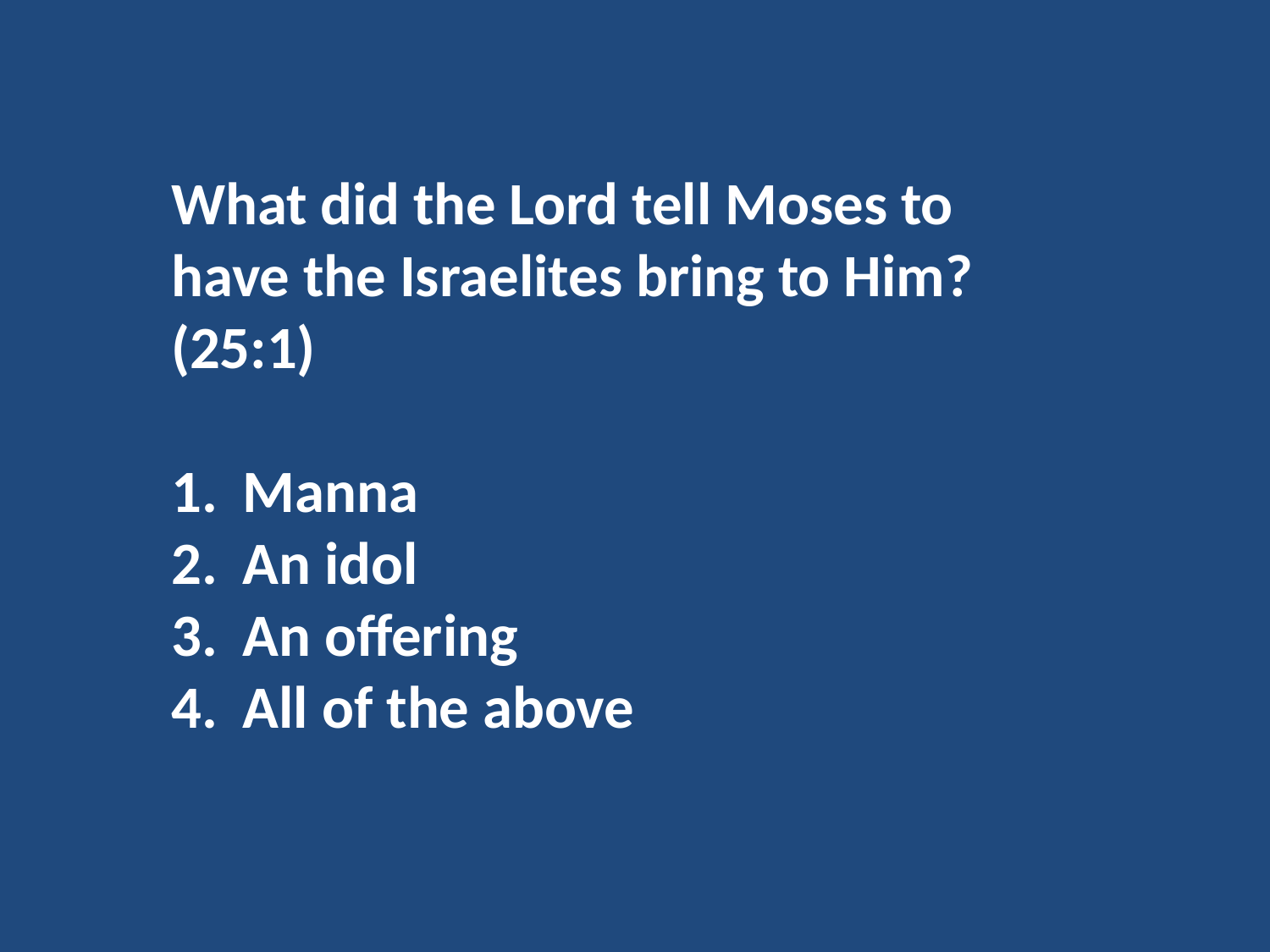

What did the Lord tell Moses to have the Israelites bring to Him? (25:1)

Manna
An idol
An offering
All of the above